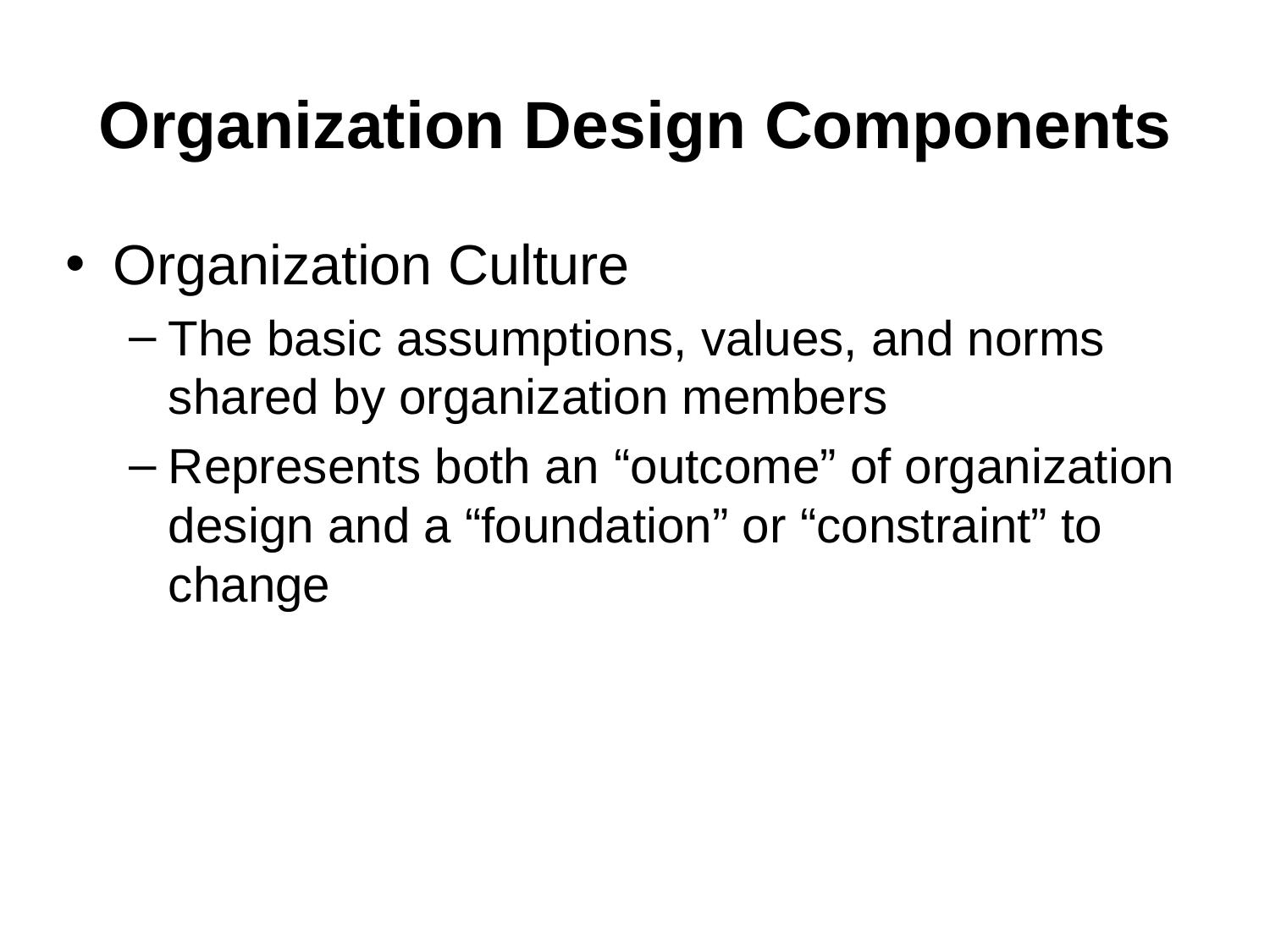

# Organization Design Components
Organization Culture
The basic assumptions, values, and norms shared by organization members
Represents both an “outcome” of organization design and a “foundation” or “constraint” to change